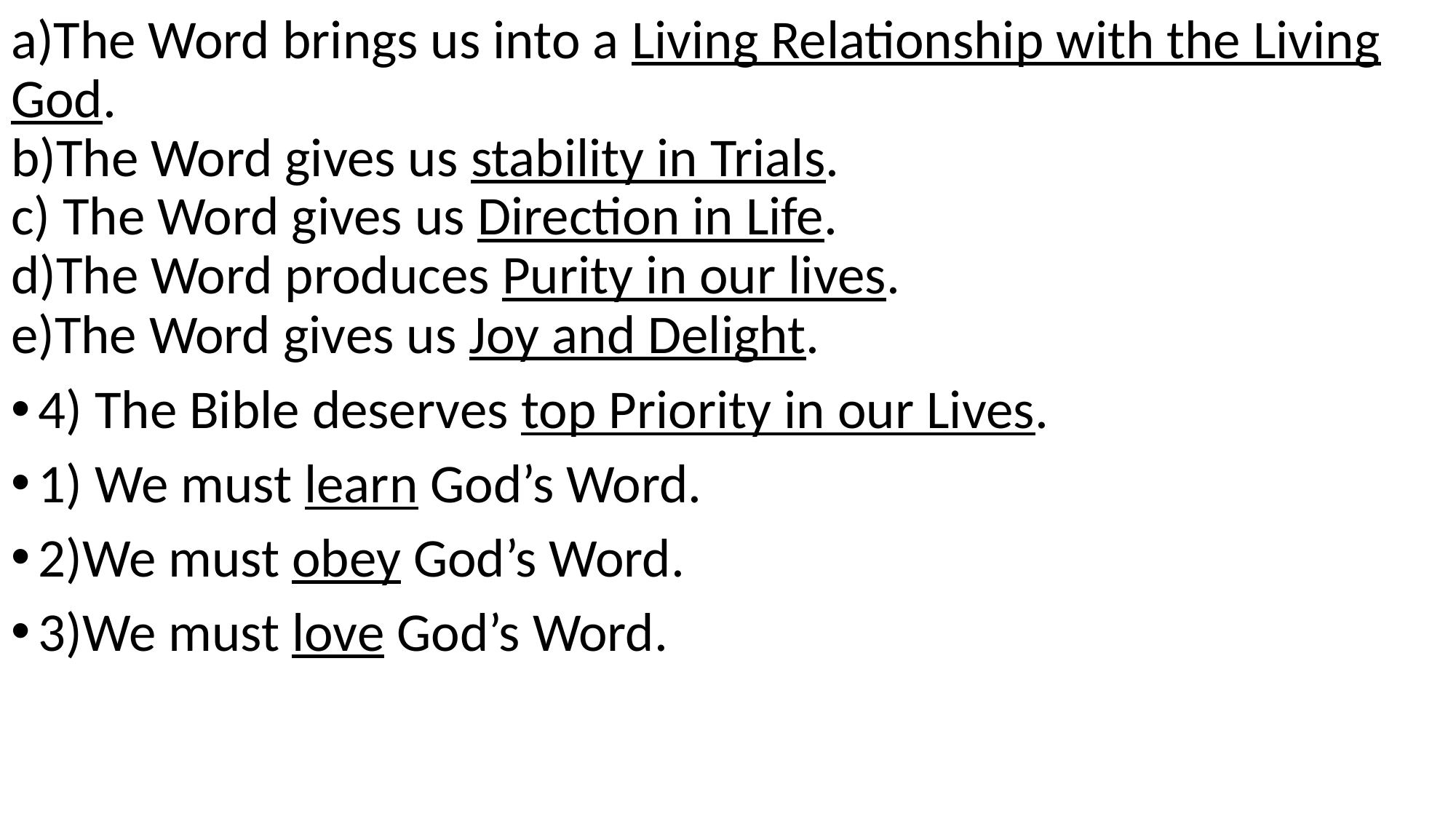

# a)The Word brings us into a Living Relationship with the Living God. b)The Word gives us stability in Trials. c) The Word gives us Direction in Life. d)The Word produces Purity in our lives. e)The Word gives us Joy and Delight.
4) The Bible deserves top Priority in our Lives.
1) We must learn God’s Word.
2)We must obey God’s Word.
3)We must love God’s Word.